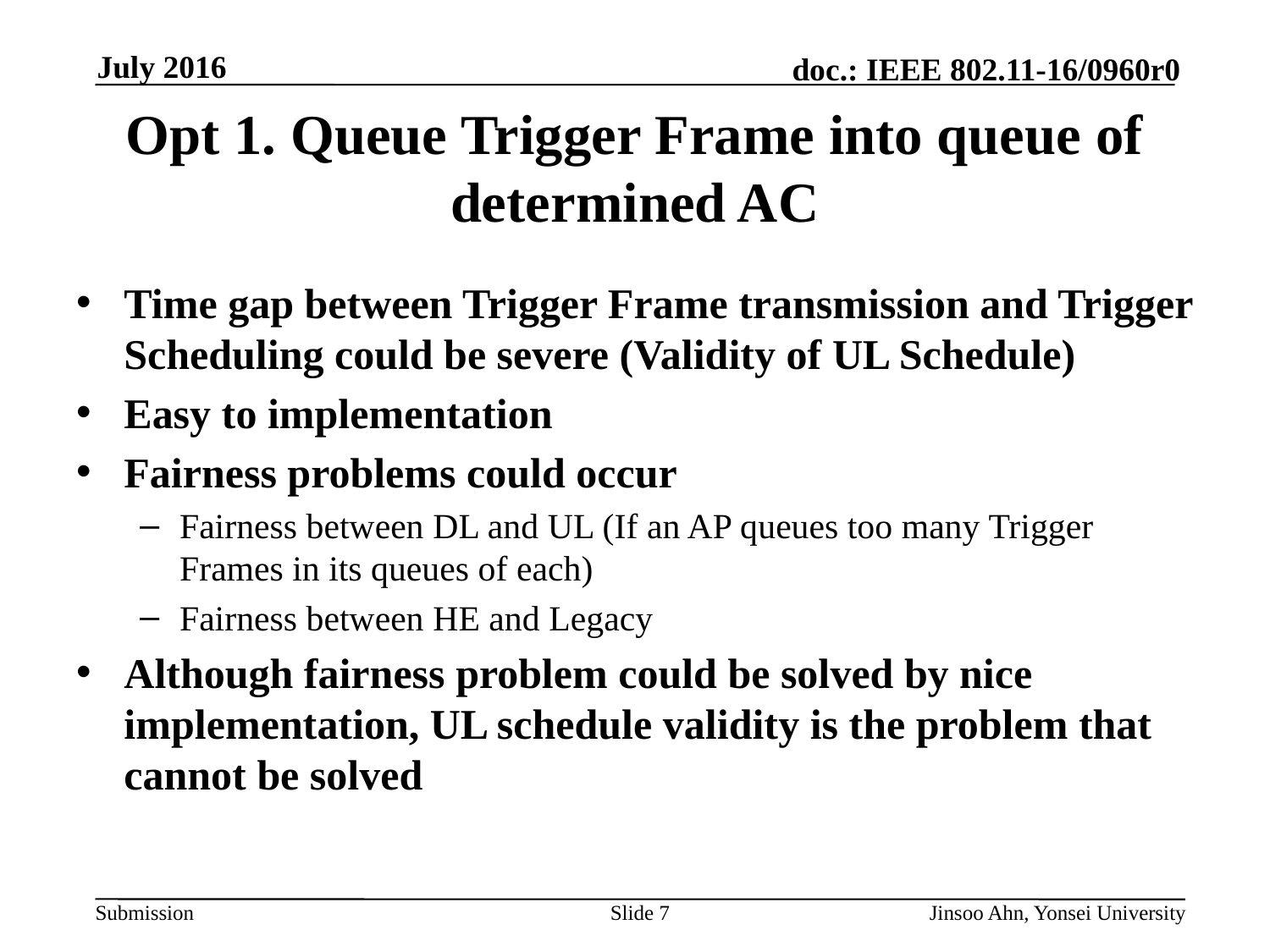

# Opt 1. Queue Trigger Frame into queue of determined AC
Time gap between Trigger Frame transmission and Trigger Scheduling could be severe (Validity of UL Schedule)
Easy to implementation
Fairness problems could occur
Fairness between DL and UL (If an AP queues too many Trigger Frames in its queues of each)
Fairness between HE and Legacy
Although fairness problem could be solved by nice implementation, UL schedule validity is the problem that cannot be solved